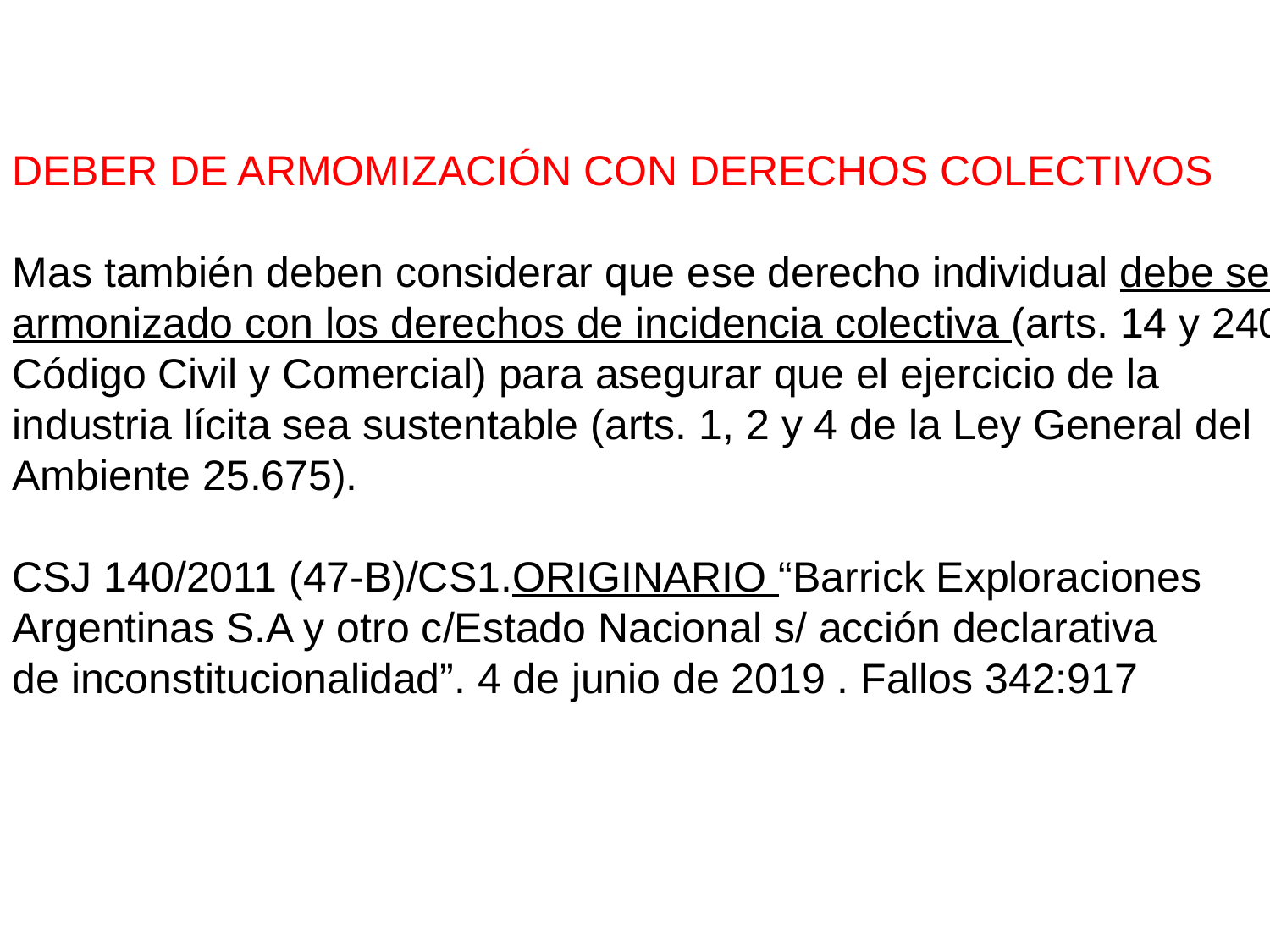

DEBER DE ARMOMIZACIÓN CON DERECHOS COLECTIVOS

Mas también deben considerar que ese derecho individual debe ser
armonizado con los derechos de incidencia colectiva (arts. 14 y 240
Código Civil y Comercial) para asegurar que el ejercicio de la
industria lícita sea sustentable (arts. 1, 2 y 4 de la Ley General del
Ambiente 25.675).

CSJ 140/2011 (47-B)/CS1.ORIGINARIO “Barrick Exploraciones
Argentinas S.A y otro c/Estado Nacional s/ acción declarativa
de inconstitucionalidad”. 4 de junio de 2019 . Fallos 342:917